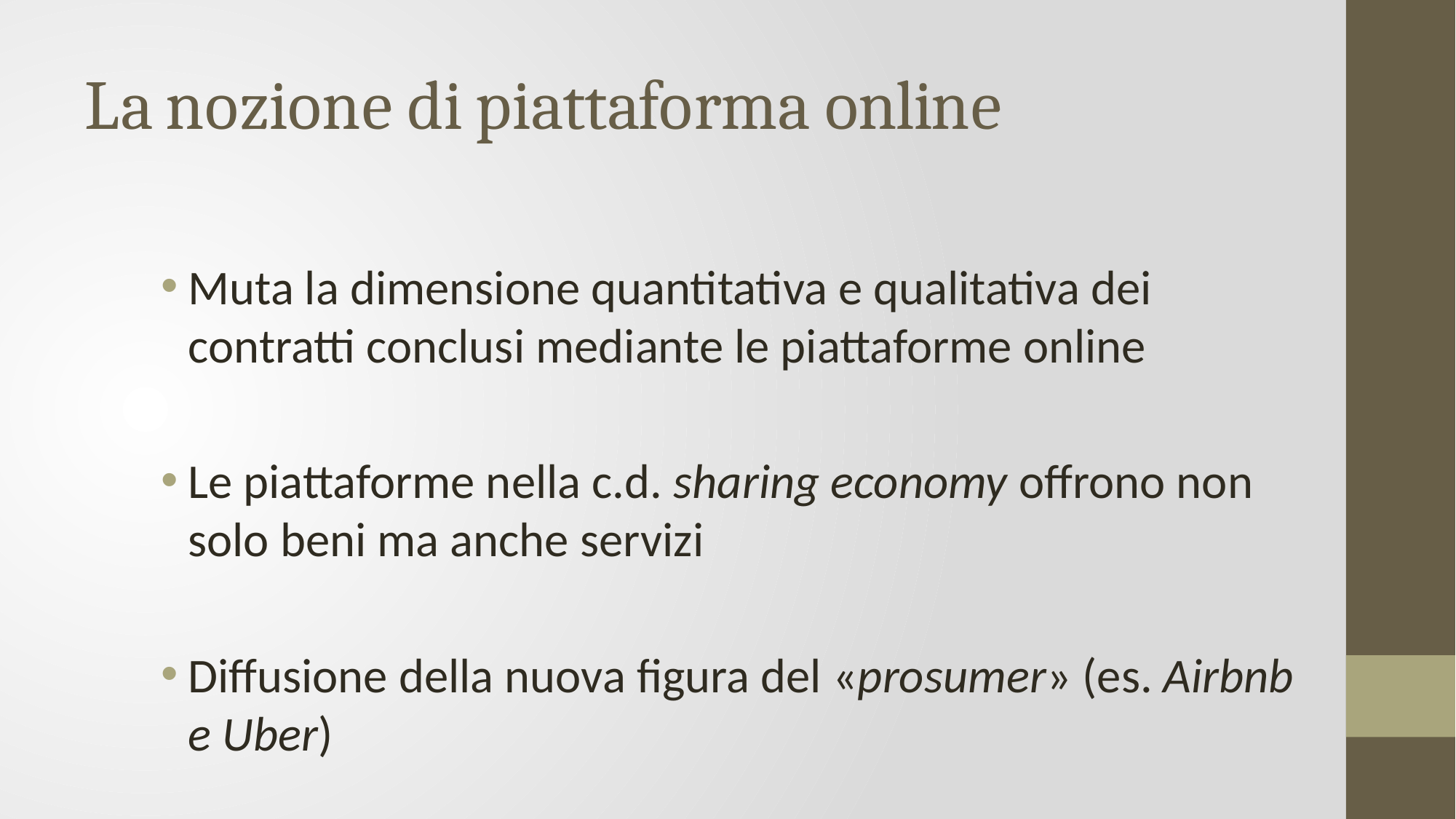

# La nozione di piattaforma online
Muta la dimensione quantitativa e qualitativa dei contratti conclusi mediante le piattaforme online

Le piattaforme nella c.d. sharing economy offrono non solo beni ma anche servizi

Diffusione della nuova figura del «prosumer» (es. Airbnb e Uber)